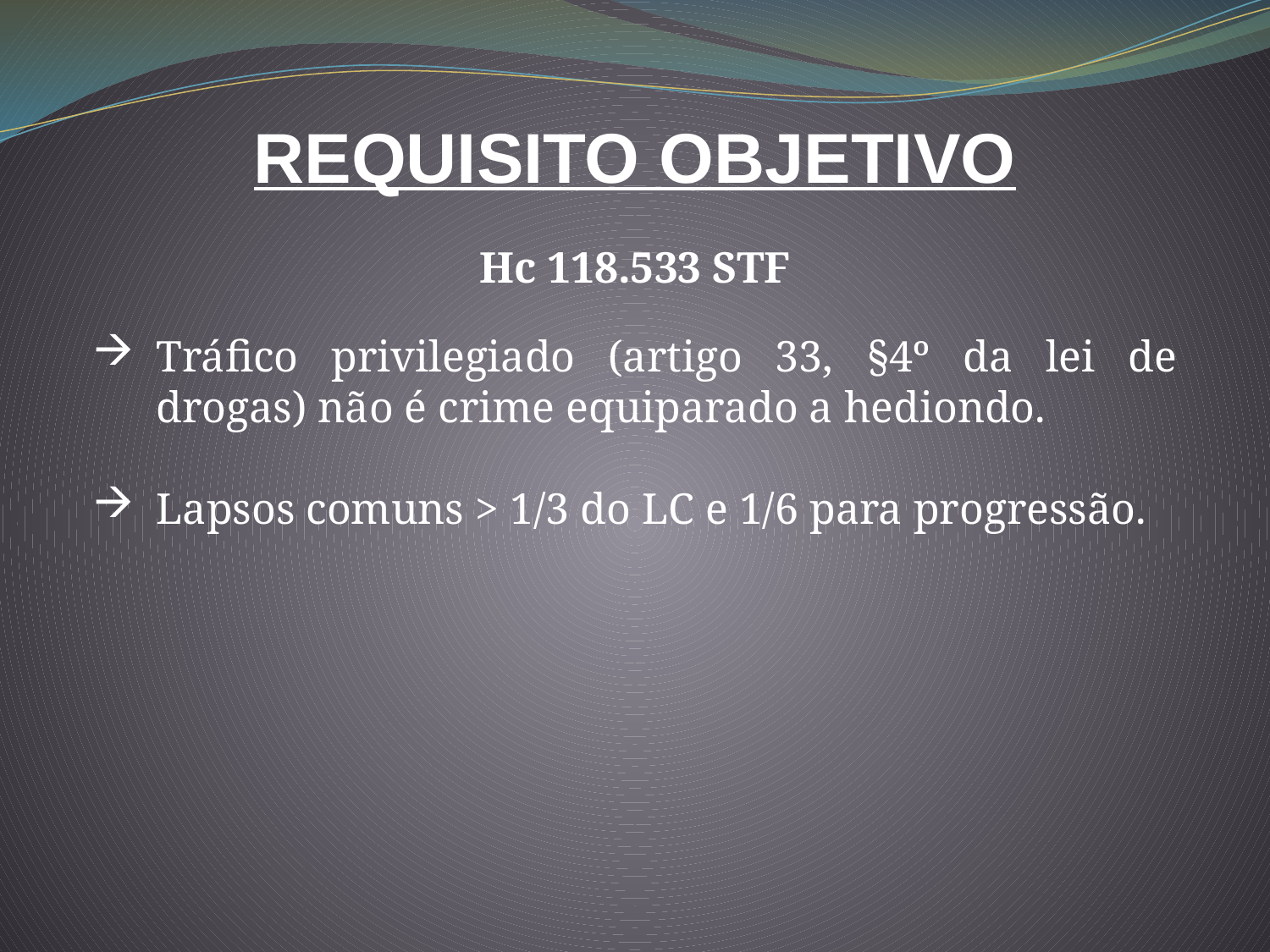

REQUISITO OBJETIVO

Hc 118.533 STF

Tráfico privilegiado (artigo 33, §4º da lei de drogas) não é crime equiparado a hediondo.

Lapsos comuns > 1/3 do LC e 1/6 para progressão.